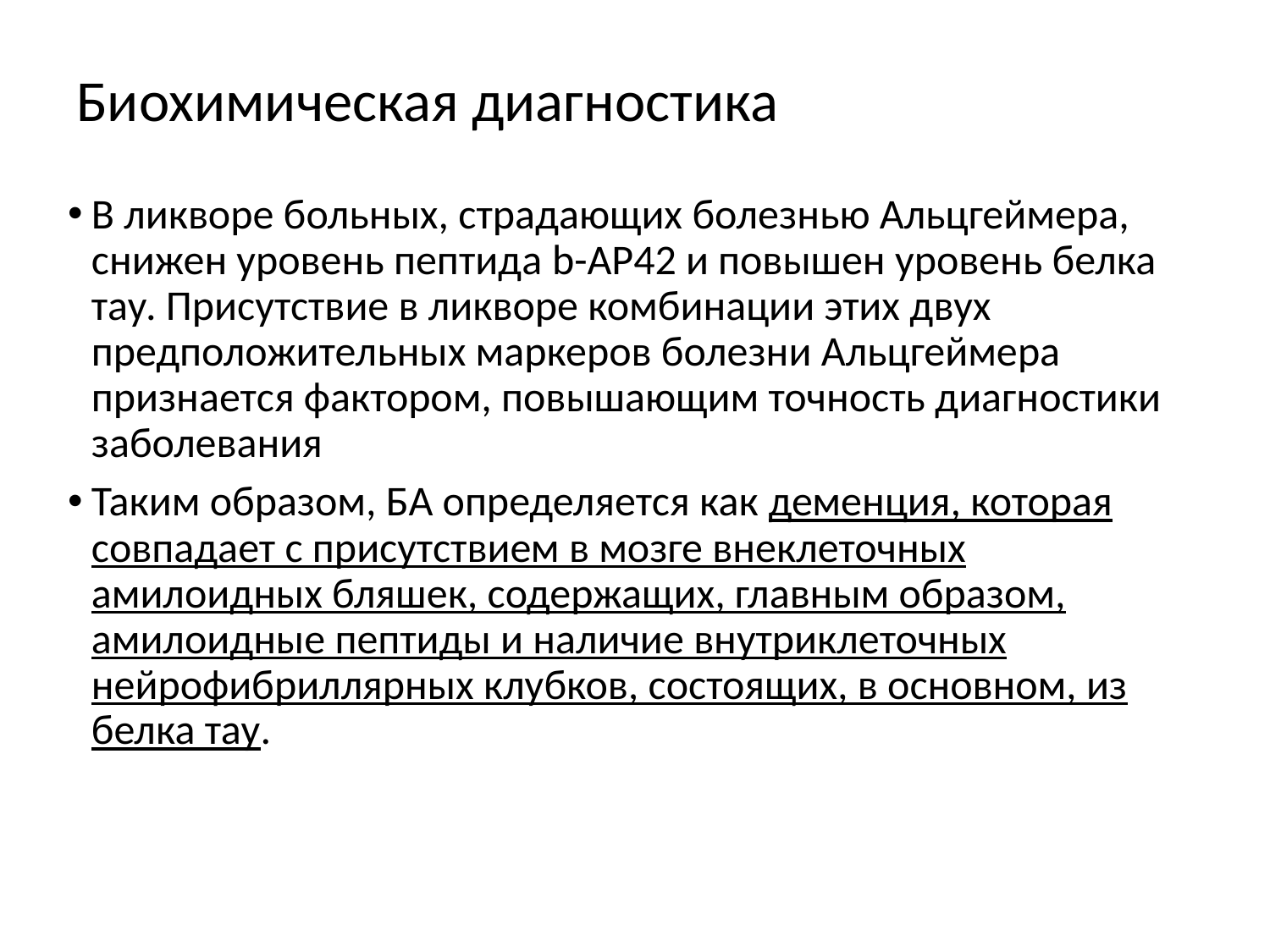

# Биохимическая диагностика
В ликворе больных, страдающих болезнью Альцгеймера, снижен уровень пептида b-AP42 и повышен уровень белка тау. Присутствие в ликворе комбинации этих двух предположительных маркеров болезни Альцгеймера признается фактором, повышающим точность диагностики заболевания
Таким образом, БА определяется как деменция, которая совпадает с присутствием в мозге внеклеточных амилоидных бляшек, содержащих, главным образом, амилоидные пептиды и наличие внутриклеточных нейрофибриллярных клубков, состоящих, в основном, из белка тау.